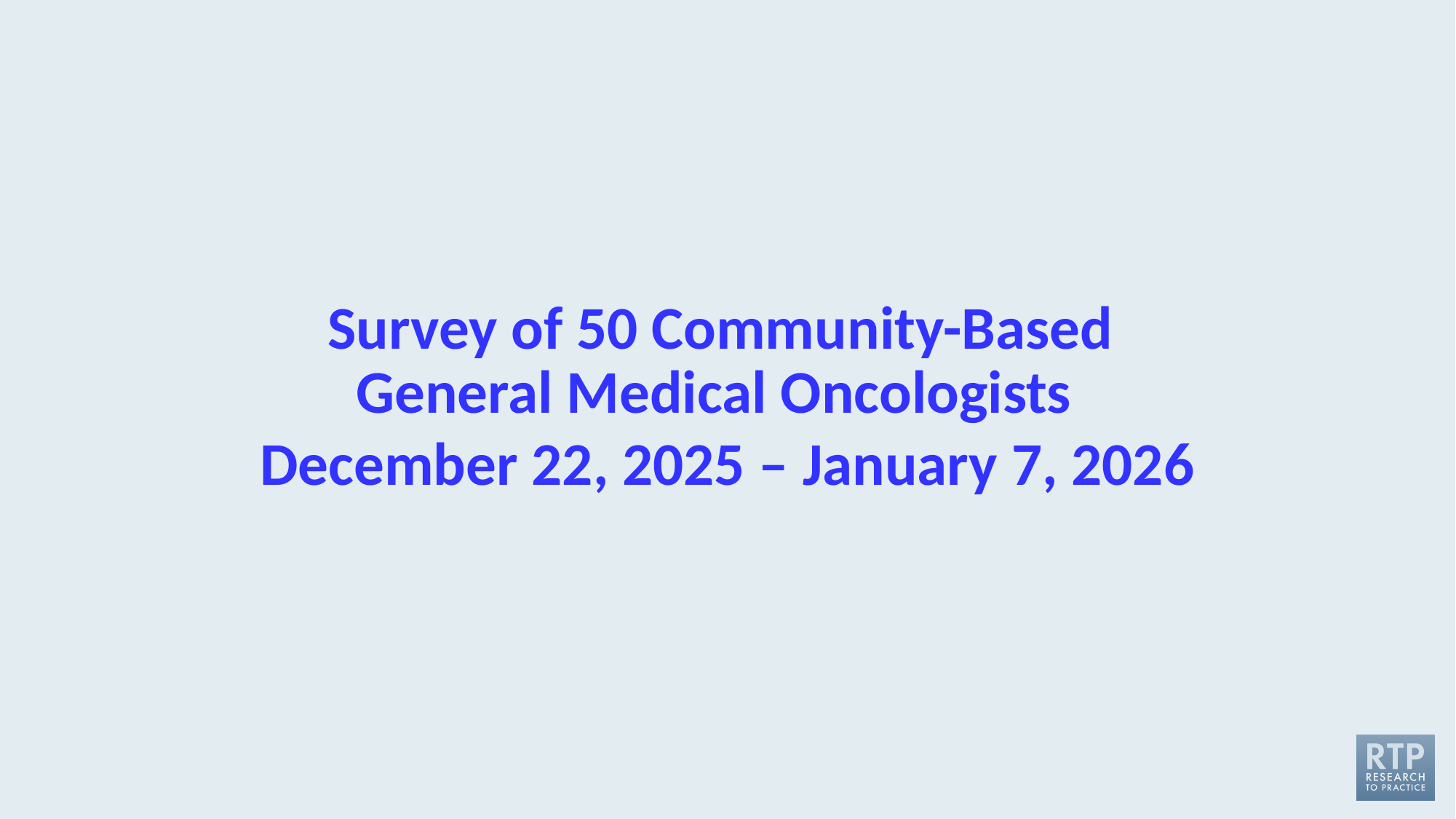

# Survey of 50 Community-Based General Medical Oncologists
December 22, 2025 – January 7, 2026